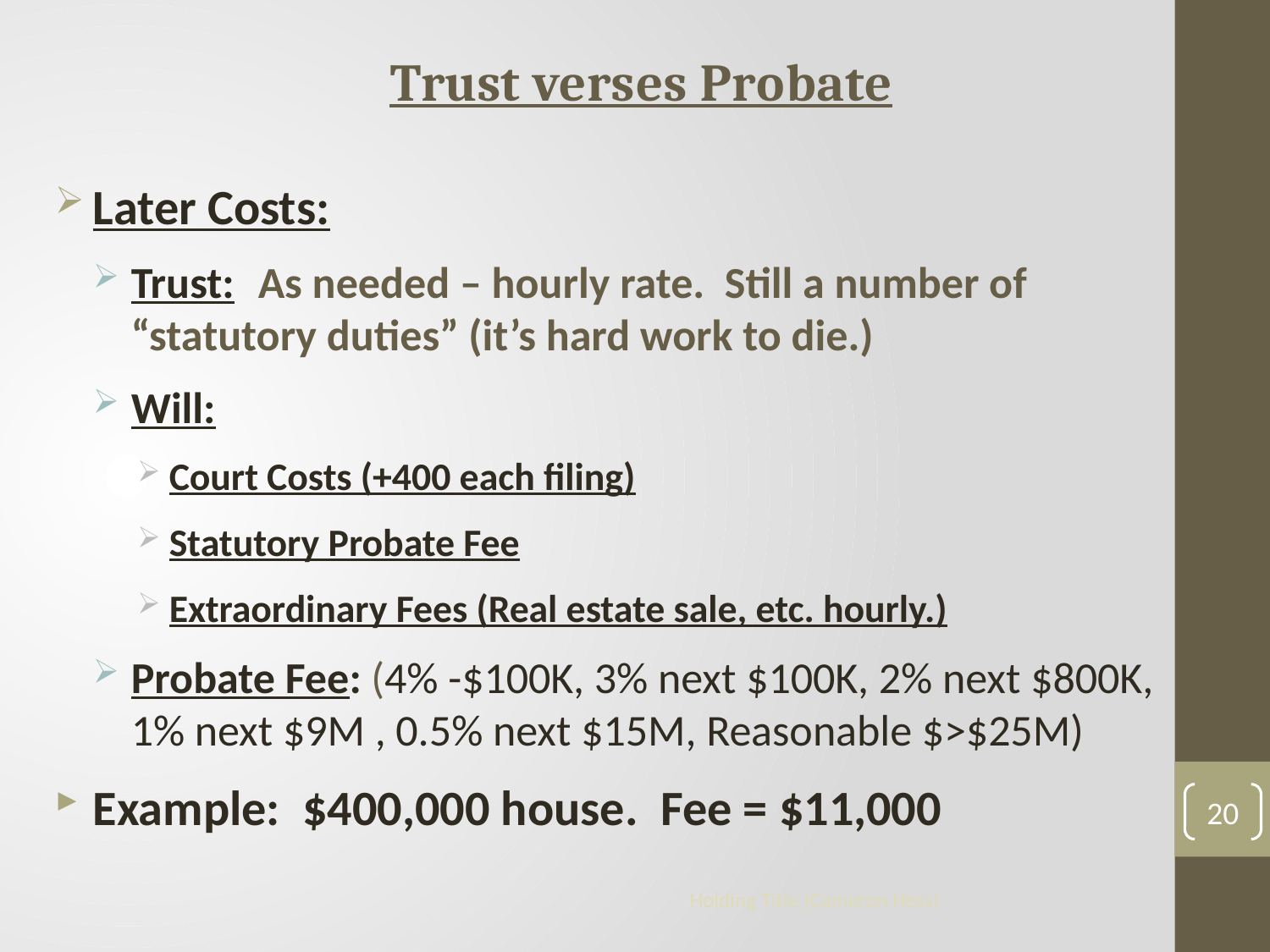

Trust verses Probate

Later Costs:
Trust:	As needed – hourly rate.  Still a number of “statutory duties” (it’s hard work to die.)
Will:
Court Costs (+400 each filing)
Statutory Probate Fee
Extraordinary Fees (Real estate sale, etc. hourly.)
Probate Fee: (4% -$100K, 3% next $100K, 2% next $800K, 1% next $9M , 0.5% next $15M, Reasonable $>$25M)
Example:  $400,000 house.  Fee = $11,000
20
Holding Title (Cameron Hess)